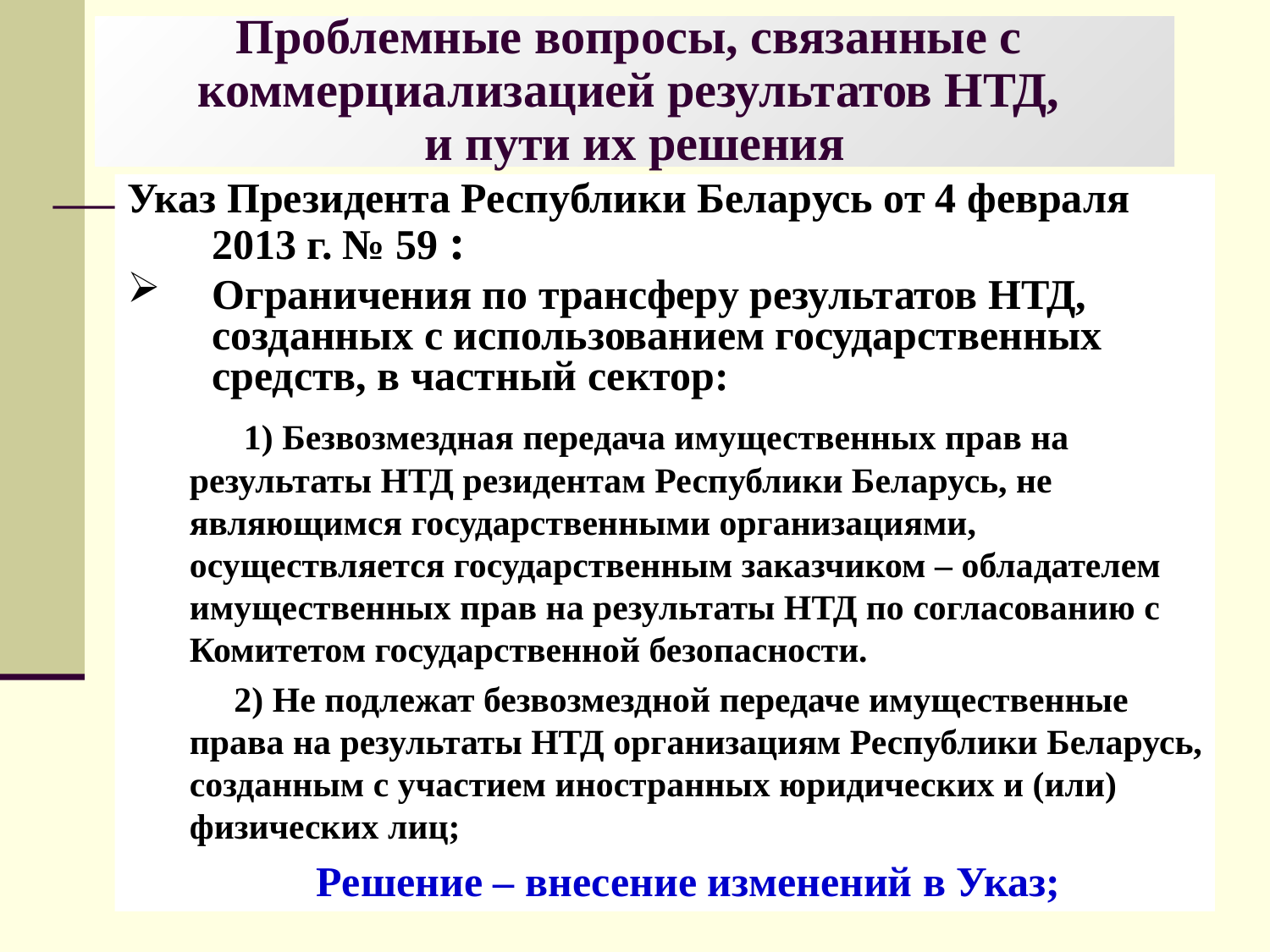

# Проблемные вопросы, связанные с  коммерциализацией результатов НТД, и пути их решения
Указ Президента Республики Беларусь от 4 февраля 2013 г. № 59 :
Ограничения по трансферу результатов НТД, созданных с использованием государственных средств, в частный сектор:
           1) Безвозмездная передача имущественных прав на результаты НТД резидентам Республики Беларусь, не являющимся государственными организациями, осуществляется государственным заказчиком – обладателем имущественных прав на результаты НТД по согласованию с Комитетом государственной безопасности.
            2) Не подлежат безвозмездной передаче имущественные права на результаты НТД организациям Республики Беларусь, созданным с участием иностранных юридических и (или) физических лиц;
		Решение – внесение изменений в Указ;